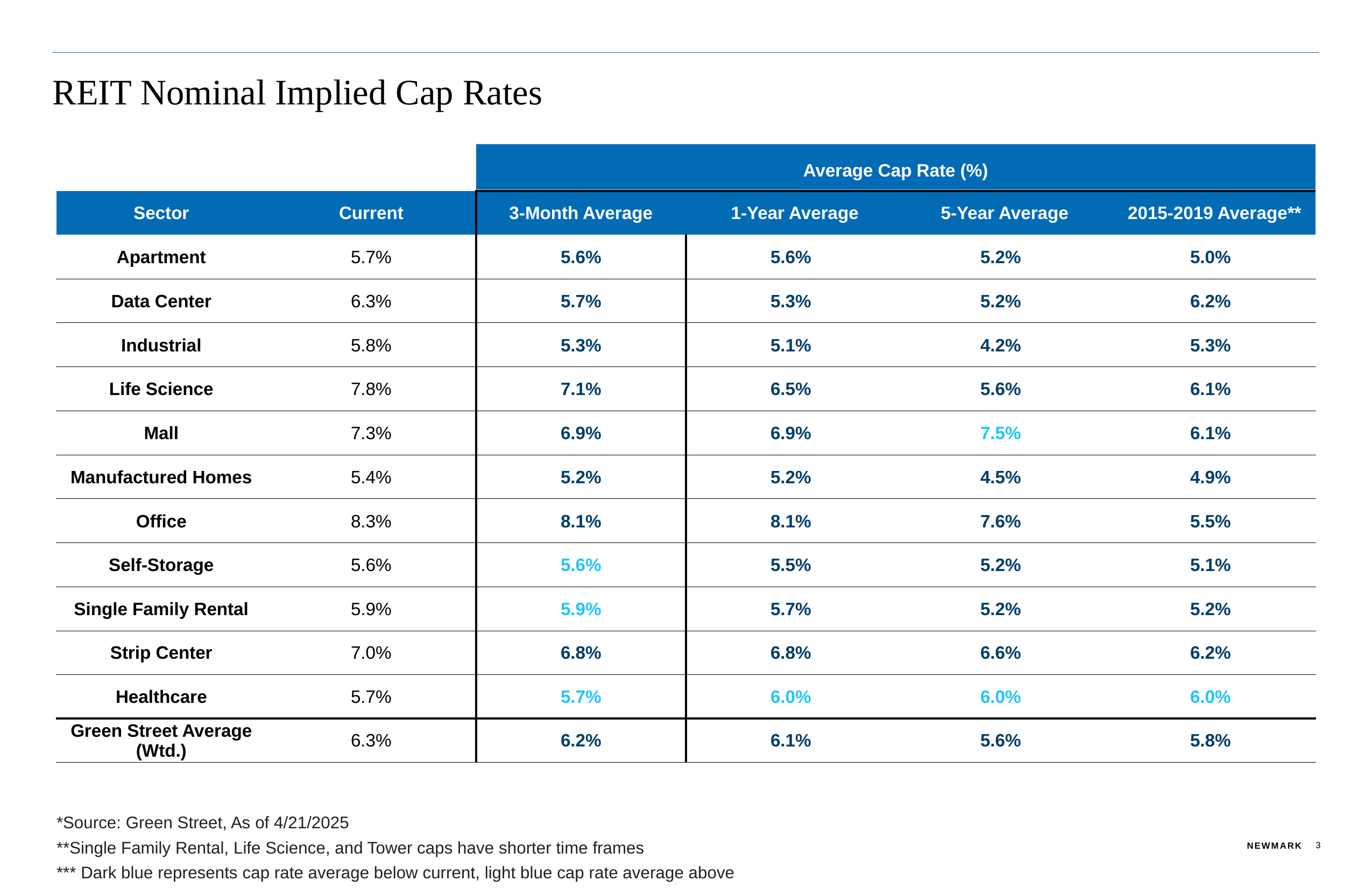

# REIT Nominal Implied Cap Rates
Average Cap Rate (%)
| Sector | Current | 3-Month Average | 1-Year Average | 5-Year Average | 2015-2019 Average\*\* |
| --- | --- | --- | --- | --- | --- |
| Apartment | 5.7% | 5.6% | 5.6% | 5.2% | 5.0% |
| Data Center | 6.3% | 5.7% | 5.3% | 5.2% | 6.2% |
| Industrial | 5.8% | 5.3% | 5.1% | 4.2% | 5.3% |
| Life Science | 7.8% | 7.1% | 6.5% | 5.6% | 6.1% |
| Mall | 7.3% | 6.9% | 6.9% | 7.5% | 6.1% |
| Manufactured Homes | 5.4% | 5.2% | 5.2% | 4.5% | 4.9% |
| Office | 8.3% | 8.1% | 8.1% | 7.6% | 5.5% |
| Self-Storage | 5.6% | 5.6% | 5.5% | 5.2% | 5.1% |
| Single Family Rental | 5.9% | 5.9% | 5.7% | 5.2% | 5.2% |
| Strip Center | 7.0% | 6.8% | 6.8% | 6.6% | 6.2% |
| Healthcare | 5.7% | 5.7% | 6.0% | 6.0% | 6.0% |
| Green Street Average (Wtd.) | 6.3% | 6.2% | 6.1% | 5.6% | 5.8% |
*Source: Green Street, As of 4/21/2025
**Single Family Rental, Life Science, and Tower caps have shorter time frames
*** Dark blue represents cap rate average below current, light blue cap rate average above current
3